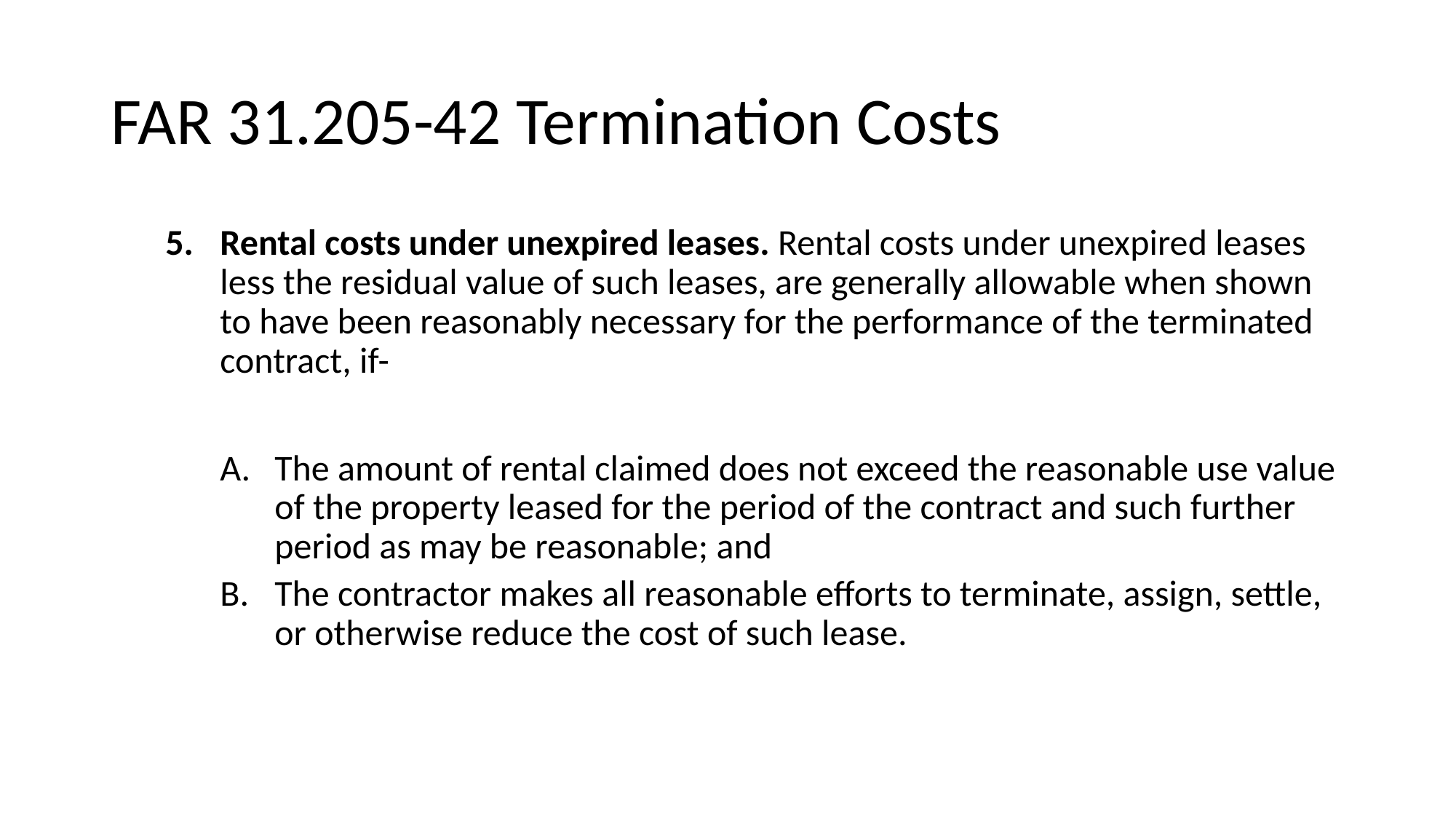

# FAR 31.205-42 Termination Costs
Rental costs under unexpired leases. Rental costs under unexpired leases less the residual value of such leases, are generally allowable when shown to have been reasonably necessary for the performance of the terminated contract, if-

The amount of rental claimed does not exceed the reasonable use value of the property leased for the period of the contract and such further period as may be reasonable; and
The contractor makes all reasonable efforts to terminate, assign, settle, or otherwise reduce the cost of such lease.